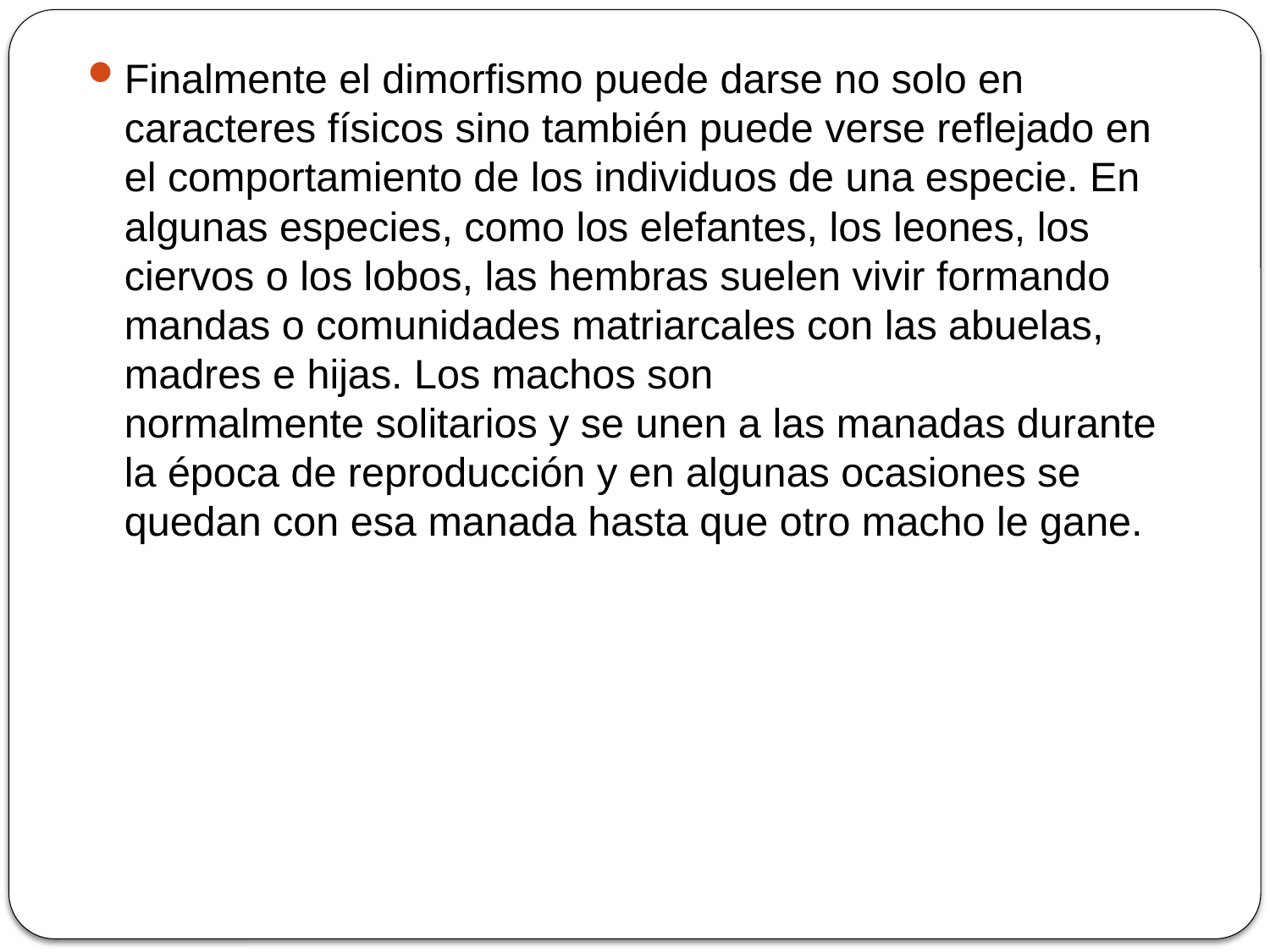

Finalmente el dimorfismo puede darse no solo en caracteres físicos sino también puede verse reflejado en el comportamiento de los individuos de una especie. En algunas especies, como los elefantes, los leones, los ciervos o los lobos, las hembras suelen vivir formando mandas o comunidades matriarcales con las abuelas, madres e hijas. Los machos son normalmente solitarios y se unen a las manadas durante la época de reproducción y en algunas ocasiones se quedan con esa manada hasta que otro macho le gane.